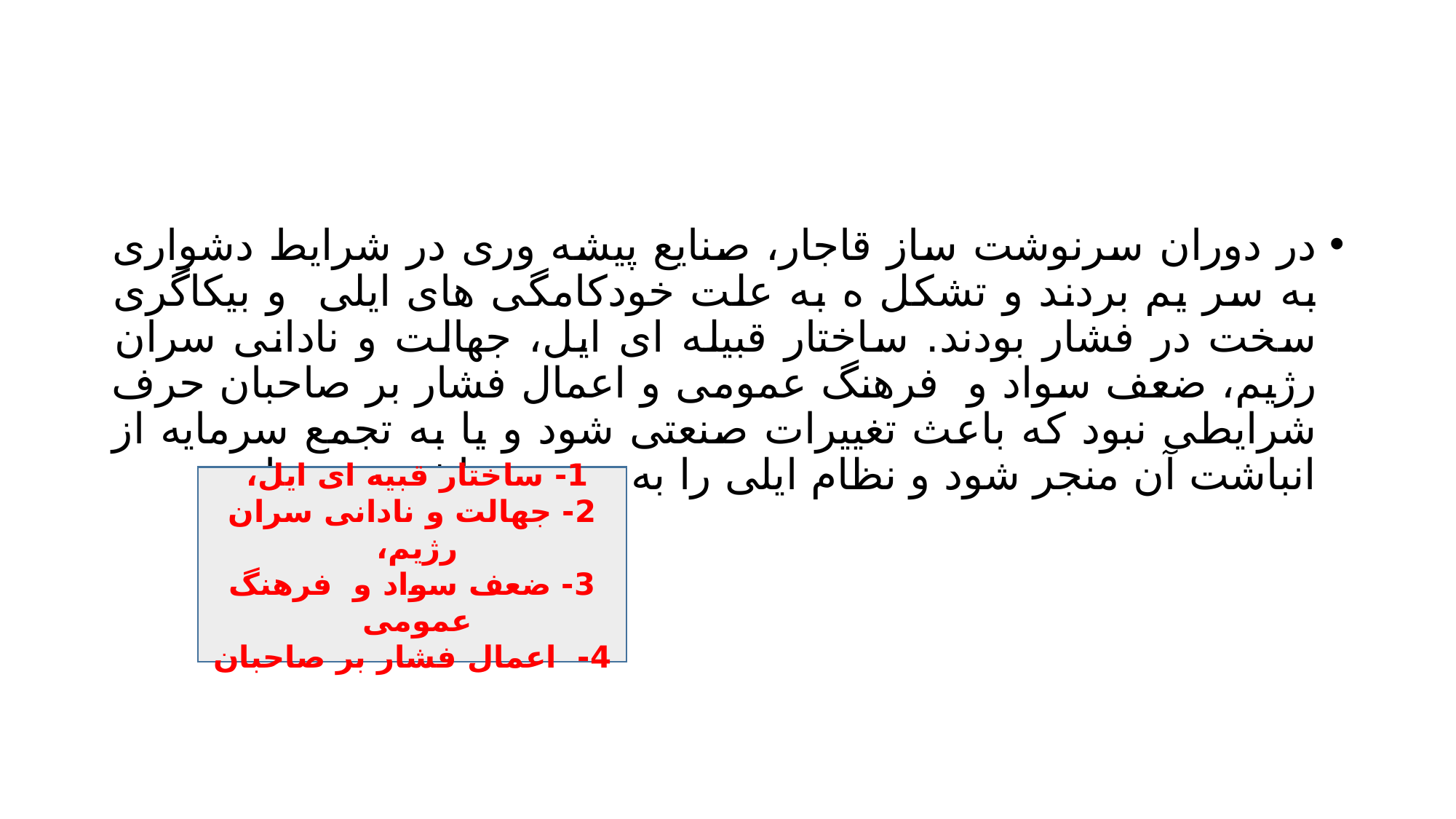

#
در دوران سرنوشت ساز قاجار، صنایع پیشه وری در شرایط دشواری به سر یم بردند و تشکل ه به علت خودکامگی های ایلی  و بیکاگری سخت در فشار بودند. ساختار قبیله ای ایل، جهالت و نادانی سران رژیم، ضعف سواد و  فرهنگ عمومی و اعمال فشار بر صاحبان حرف شرایطی نبود که باعث تغییرات صنعتی شود و یا به تجمع سرمایه از انباشت آن منجر شود و نظام ایلی را به صنعت ماشینی برساند.
1- ساختار قبیه ای ایل،
2- جهالت و نادانی سران رژیم،
3- ضعف سواد و  فرهنگ عمومی
4-  اعمال فشار بر صاحبان